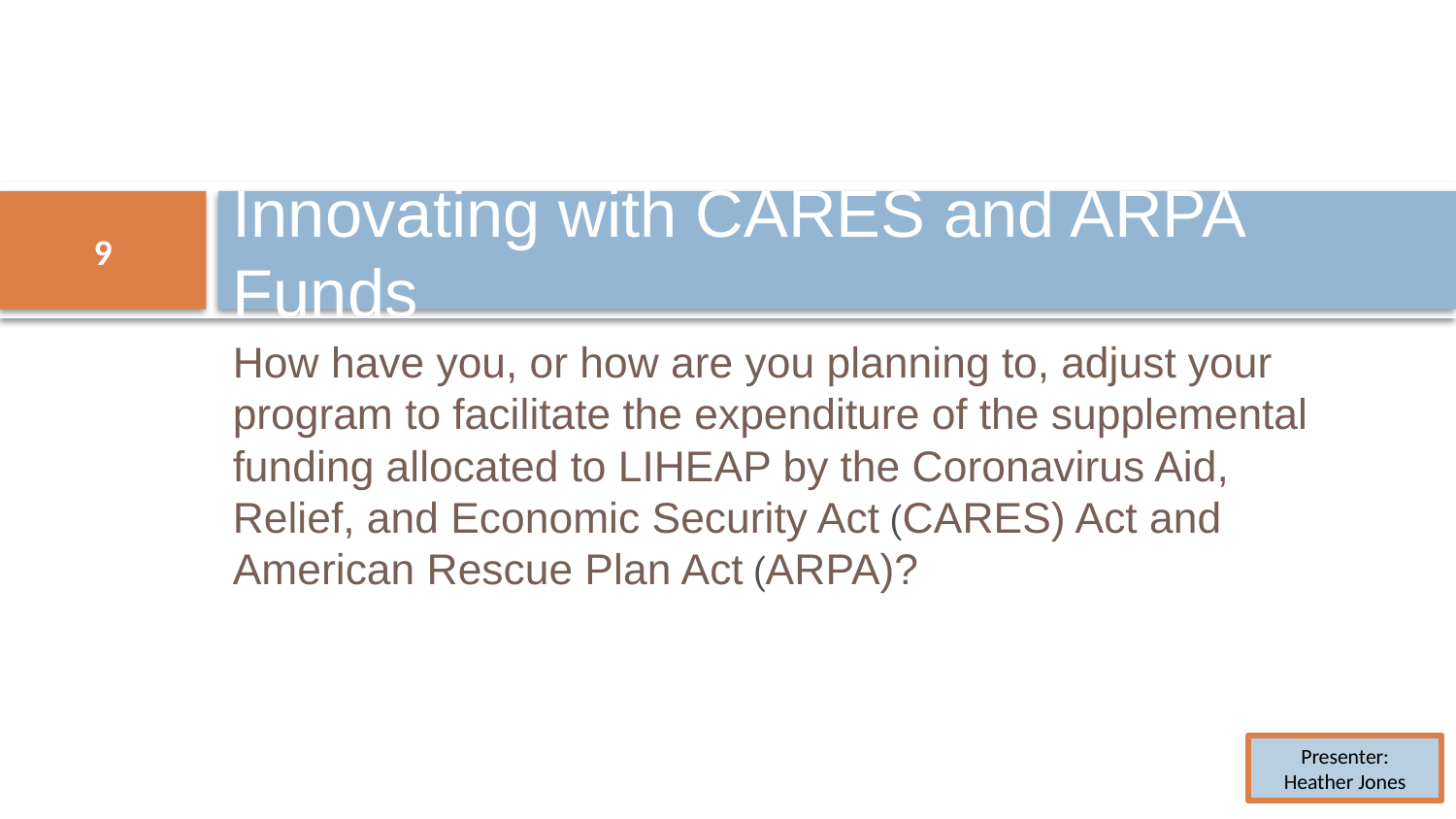

# Innovating with CARES and ARPA Funds
9
How have you, or how are you planning to, adjust your program to facilitate the expenditure of the supplemental funding allocated to LIHEAP by the Coronavirus Aid, Relief, and Economic Security Act (CARES) Act and American Rescue Plan Act (ARPA)?
Presenter:
Heather Jones